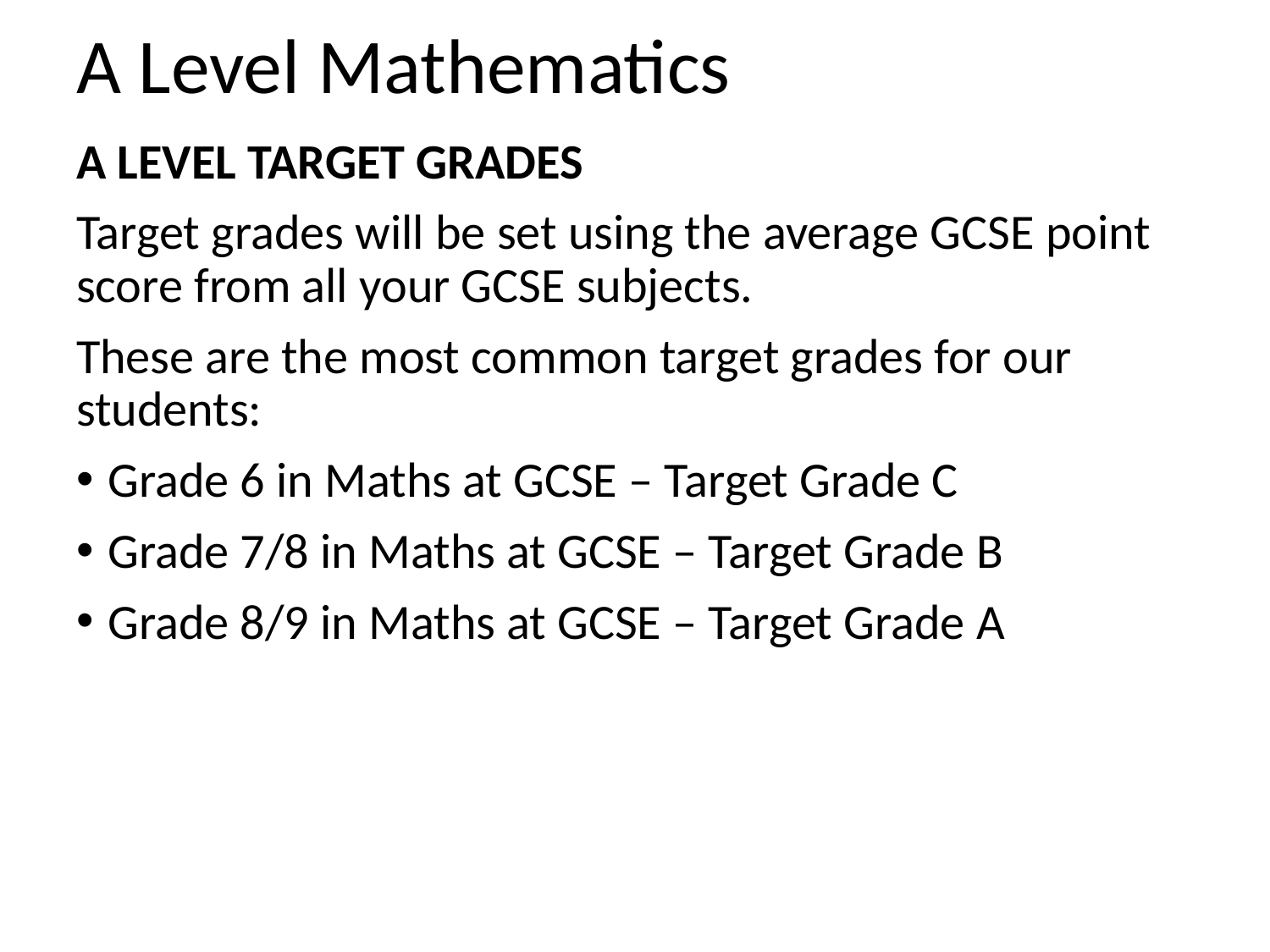

# A Level Mathematics
A LEVEL TARGET GRADES
Target grades will be set using the average GCSE point score from all your GCSE subjects.
These are the most common target grades for our students:
Grade 6 in Maths at GCSE – Target Grade C
Grade 7/8 in Maths at GCSE – Target Grade B
Grade 8/9 in Maths at GCSE – Target Grade A